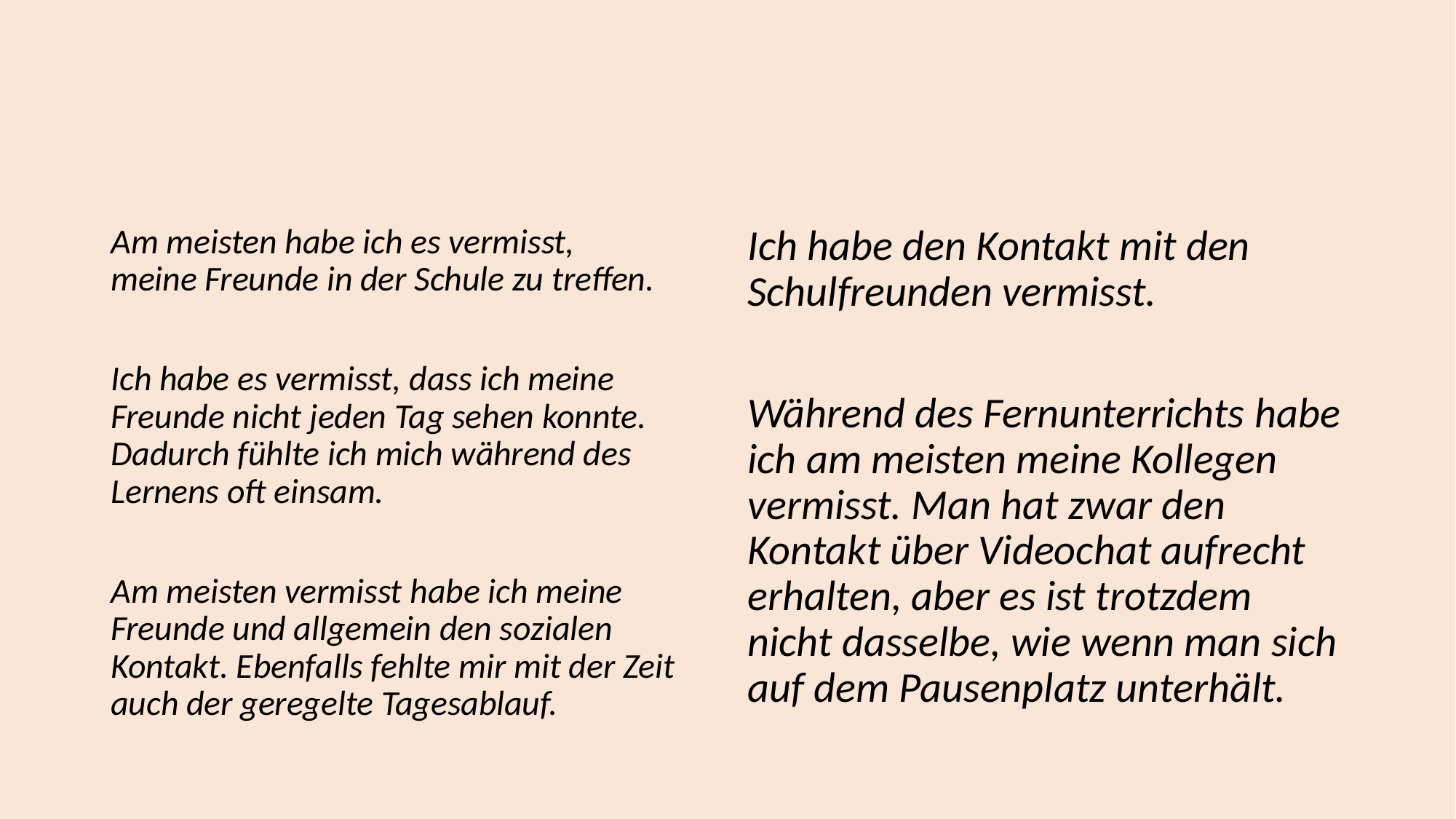

Am meisten habe ich es vermisst, meine Freunde in der Schule zu treffen.

Ich habe es vermisst, dass ich meine Freunde nicht jeden Tag sehen konnte. Dadurch fühlte ich mich während des Lernens oft einsam.

Am meisten vermisst habe ich meine Freunde und allgemein den sozialen Kontakt. Ebenfalls fehlte mir mit der Zeit auch der geregelte Tagesablauf.

Ich habe den Kontakt mit den Schulfreunden vermisst.

Während des Fernunterrichts habe ich am meisten meine Kollegen vermisst. Man hat zwar den Kontakt über Videochat aufrecht erhalten, aber es ist trotzdem nicht dasselbe, wie wenn man sich auf dem Pausenplatz unterhält.